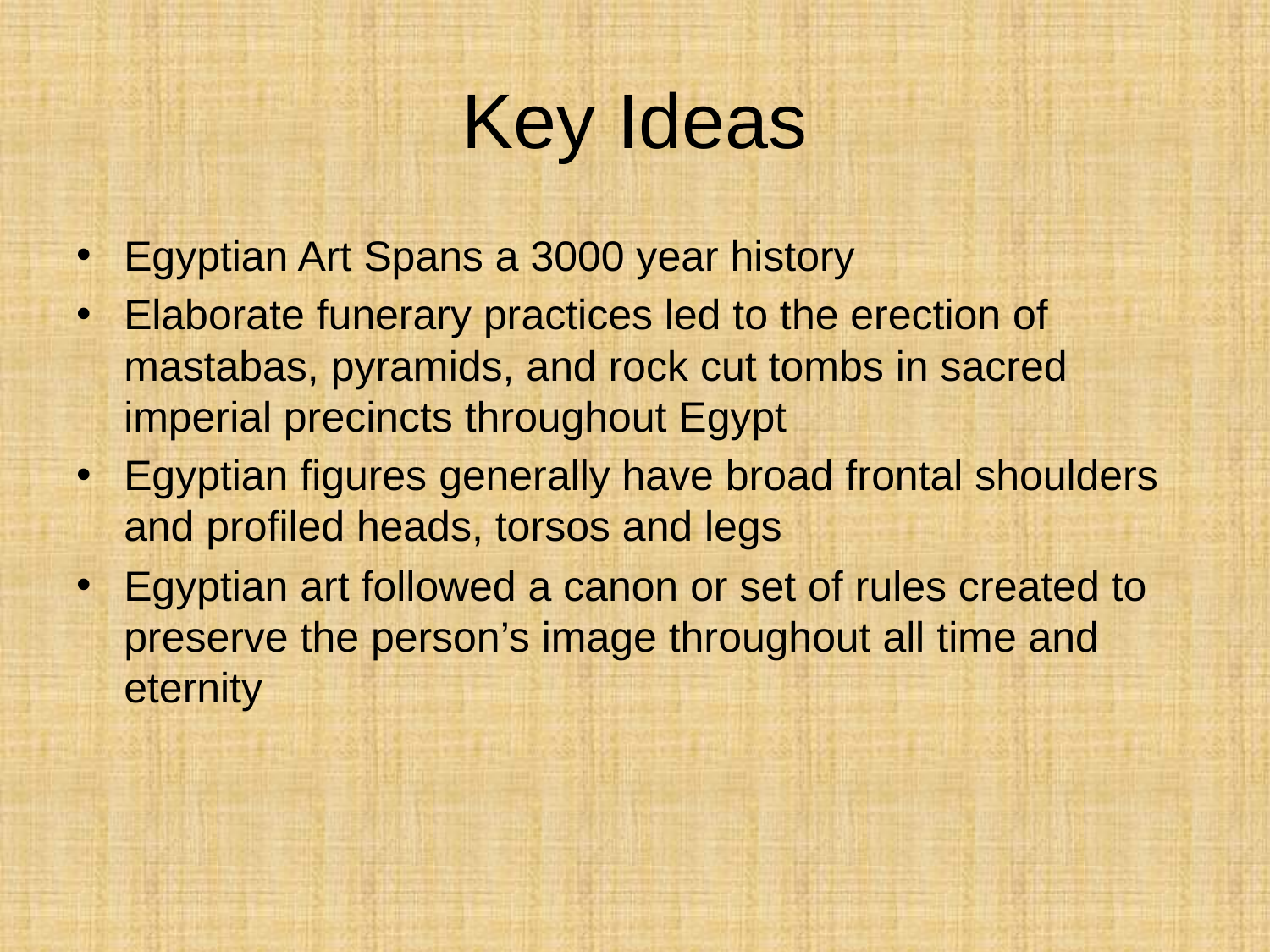

# Key Ideas
Egyptian Art Spans a 3000 year history
Elaborate funerary practices led to the erection of mastabas, pyramids, and rock cut tombs in sacred imperial precincts throughout Egypt
Egyptian figures generally have broad frontal shoulders and profiled heads, torsos and legs
Egyptian art followed a canon or set of rules created to preserve the person’s image throughout all time and eternity